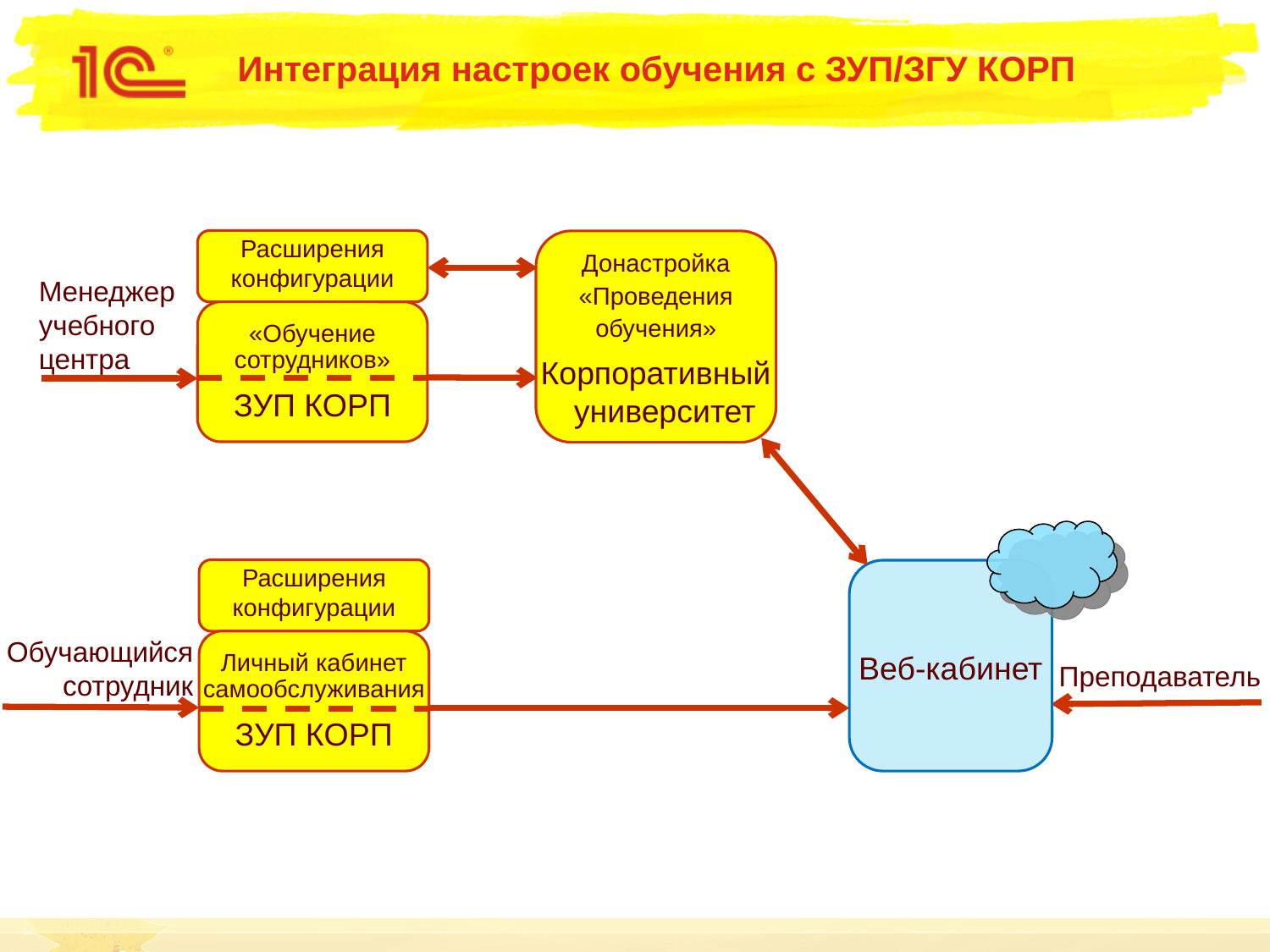

# Интеграция настроек обучения с ЗУП/ЗГУ КОРП
Расширения
конфигурации
Донастройка
«Проведения
обучения»
Корпоративный
  университет
Менеджер
учебного
центра
«Обучение
сотрудников»
ЗУП КОРП

Расширения
конфигурации
Веб-кабинет
Обучающийся
сотрудник
Личный кабинет
самообслуживания
ЗУП КОРП
Преподаватель
32
32